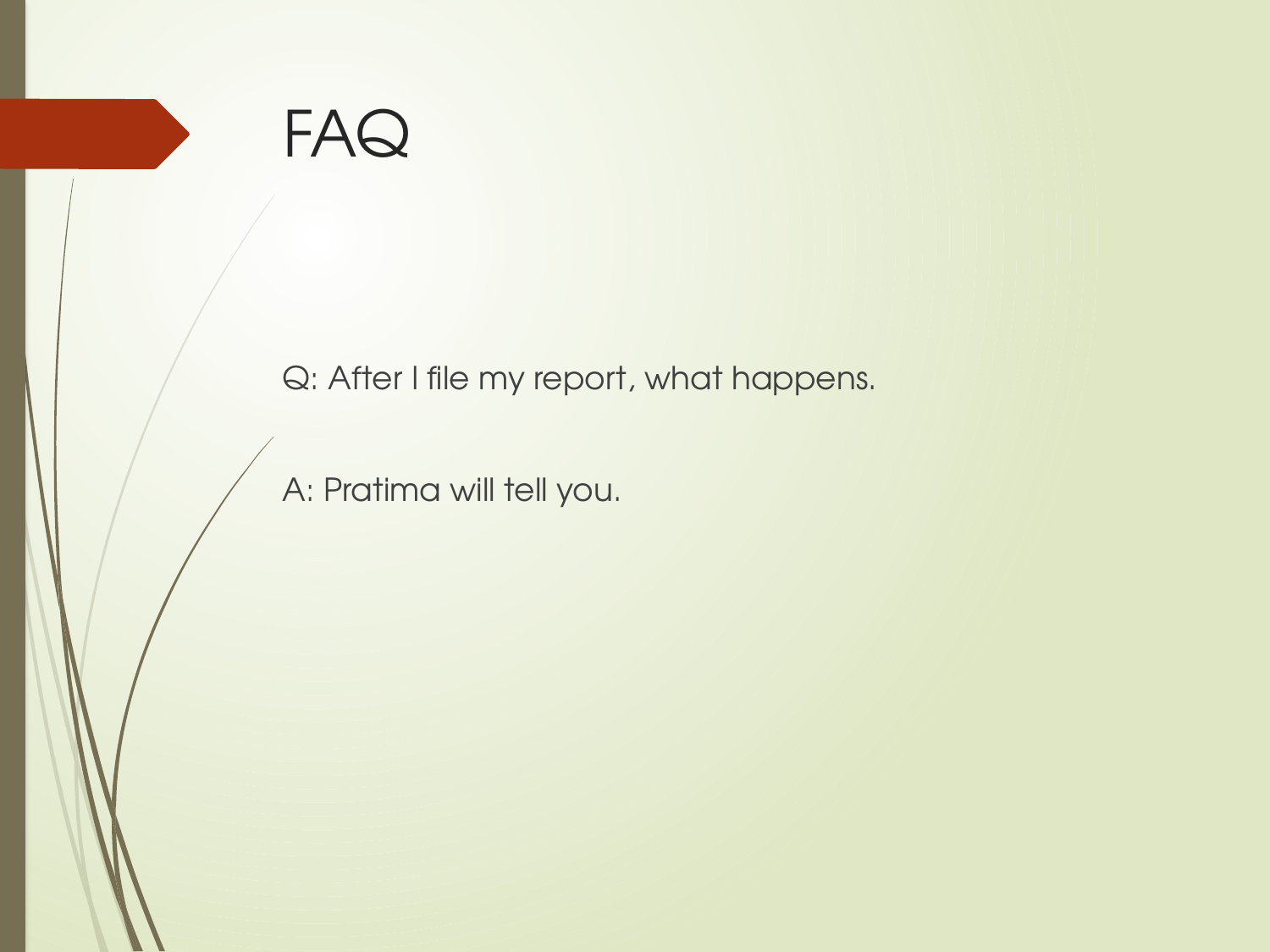

# FAQ

Q: After I file my report, what happens.

A: Pratima will tell you.